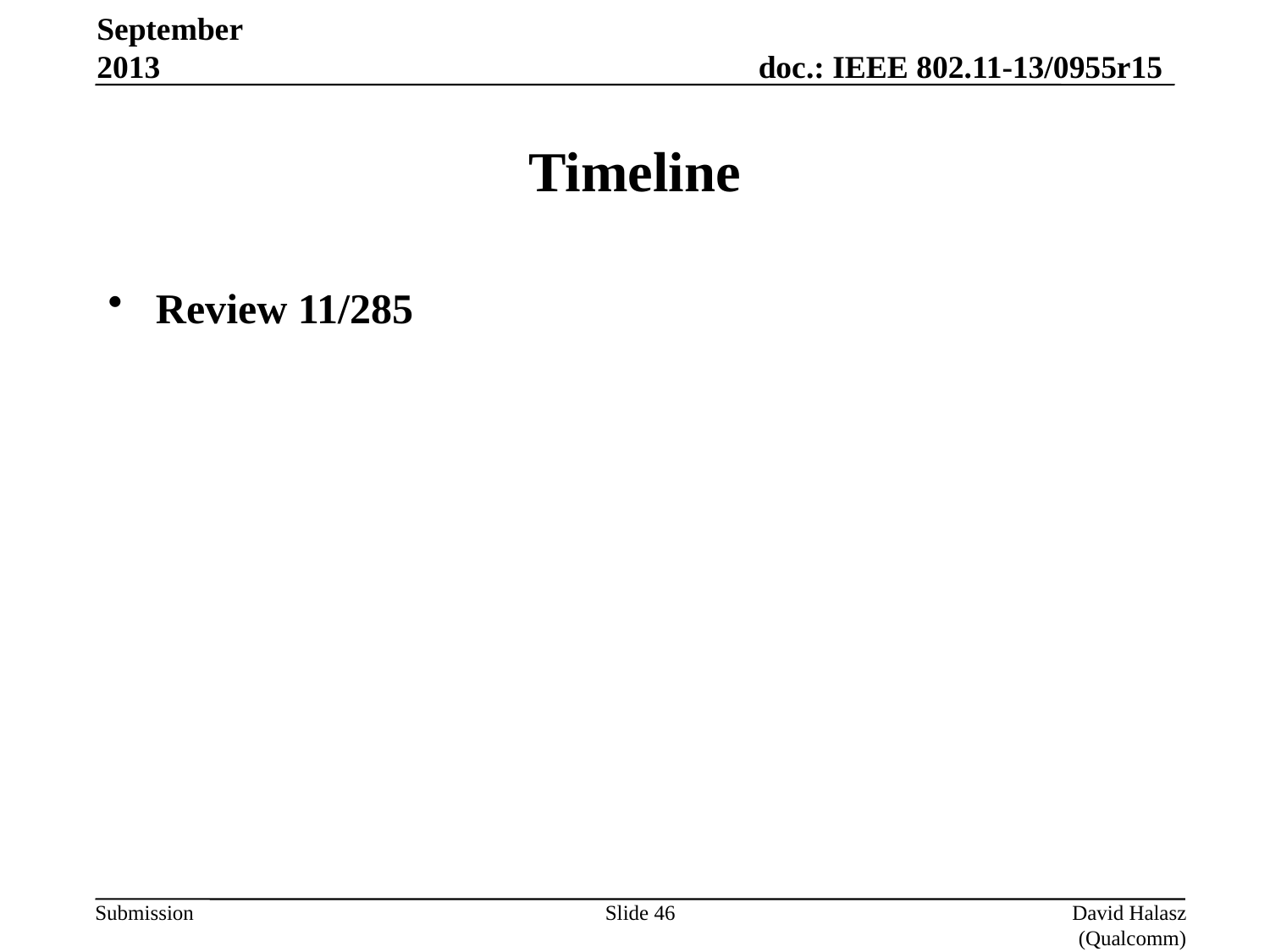

September 2013
# Timeline
Review 11/285

Slide 46
David Halasz (Qualcomm)